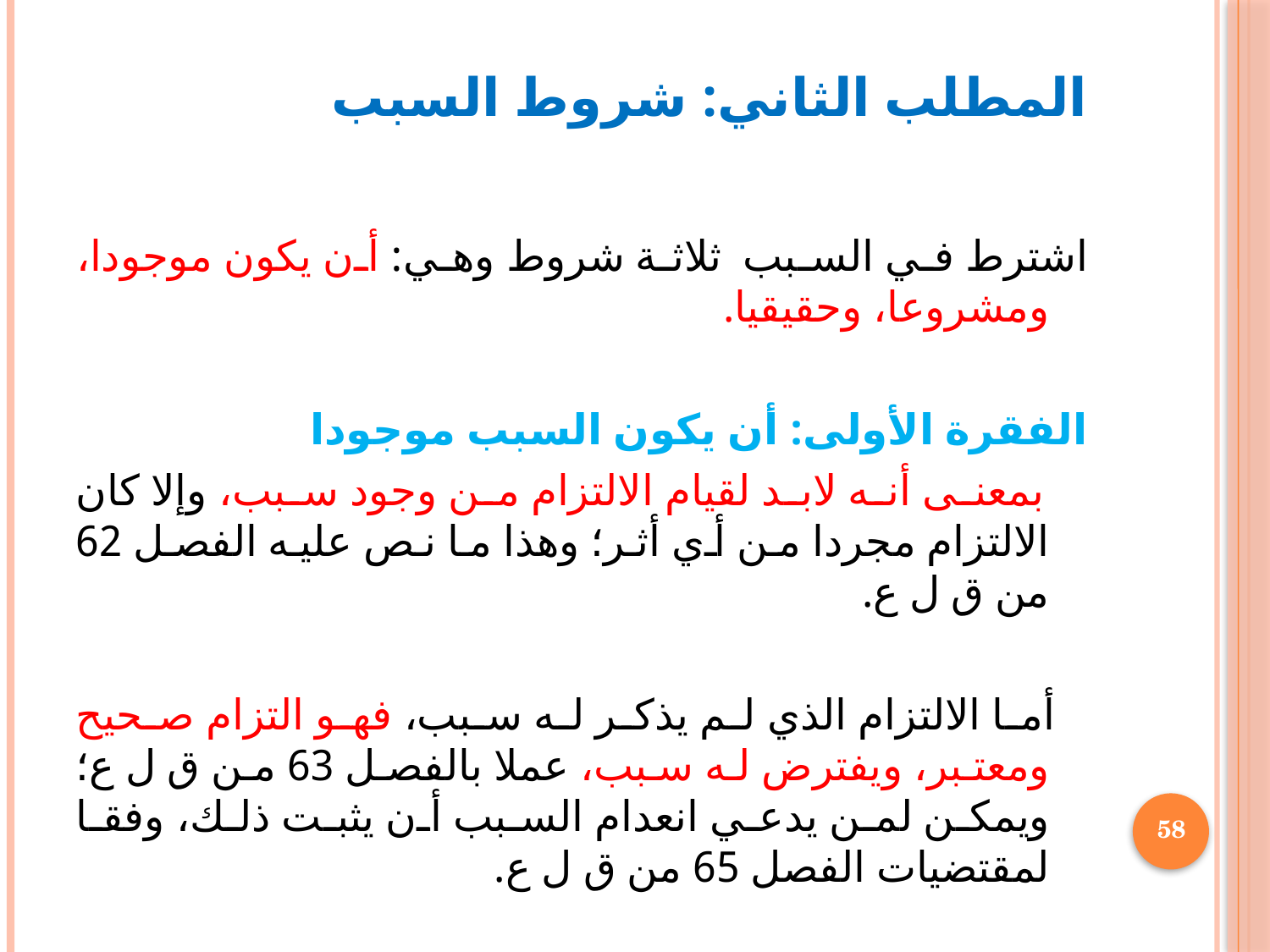

# المطلب الثاني: شروط السبب
اشترط في السبب  ثلاثة شروط وهي: أن يكون موجودا، ومشروعا، وحقيقيا.

الفقرة الأولى: أن يكون السبب موجودا
    بمعنى أنه لابد لقيام الالتزام من وجود سبب، وإلا كان الالتزام مجردا من أي أثر؛ وهذا ما نص عليه الفصل 62 من ق ل ع.

   أما الالتزام الذي لم يذكر له سبب، فهو التزام صحيح ومعتبر، ويفترض له سبب، عملا بالفصل 63 من ق ل ع؛ ويمكن لمن يدعي انعدام السبب أن يثبت ذلك، وفقا لمقتضيات الفصل 65 من ق ل ع.

58